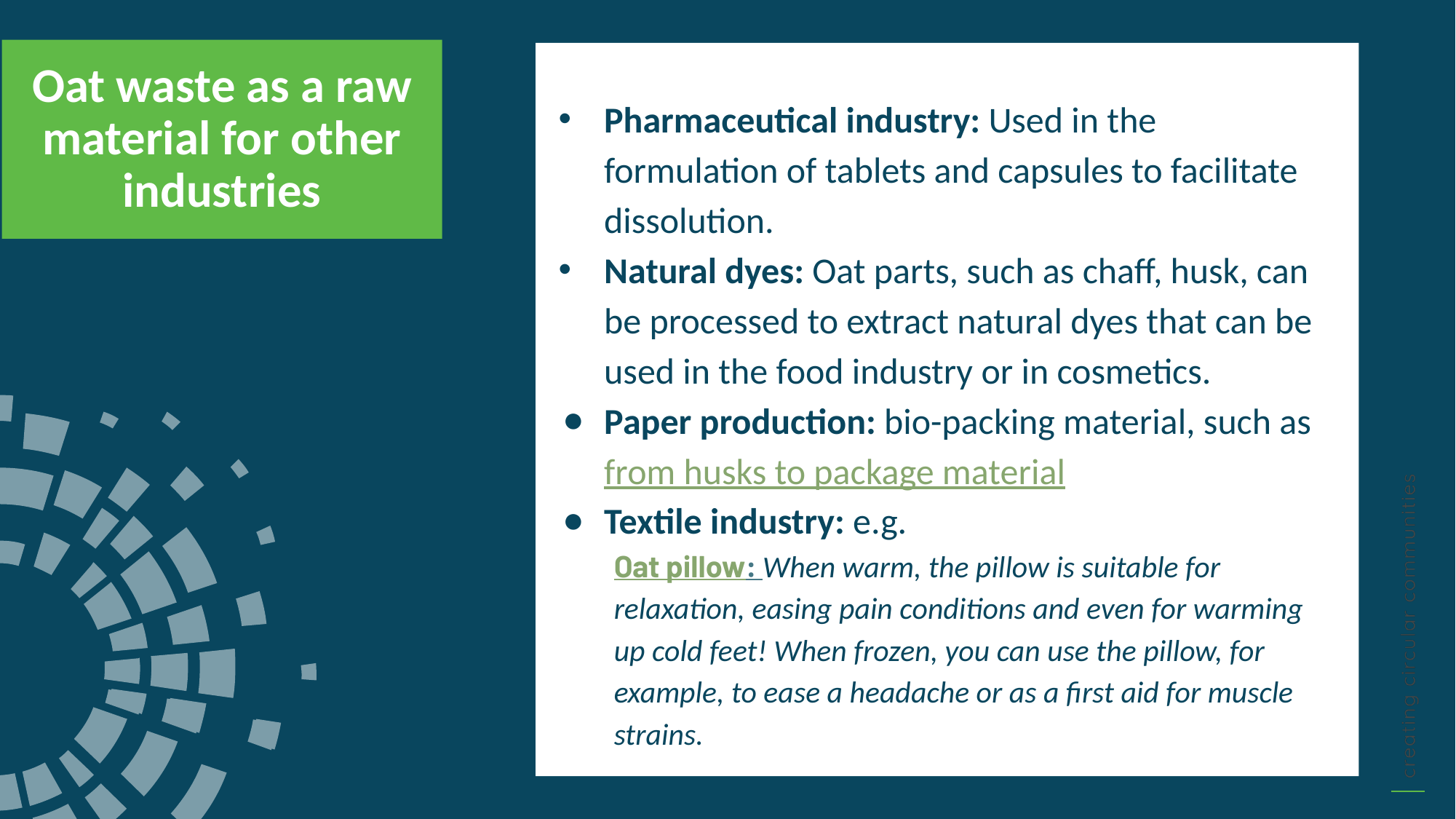

Oat waste as a raw material for other industries
Pharmaceutical industry: Used in the formulation of tablets and capsules to facilitate dissolution.
Natural dyes: Oat parts, such as chaff, husk, can be processed to extract natural dyes that can be used in the food industry or in cosmetics.
Paper production: bio-packing material, such as from husks to package material
Textile industry: e.g.
Oat pillow: When warm, the pillow is suitable for relaxation, easing pain conditions and even for warming up cold feet! When frozen, you can use the pillow, for example, to ease a headache or as a first aid for muscle strains.